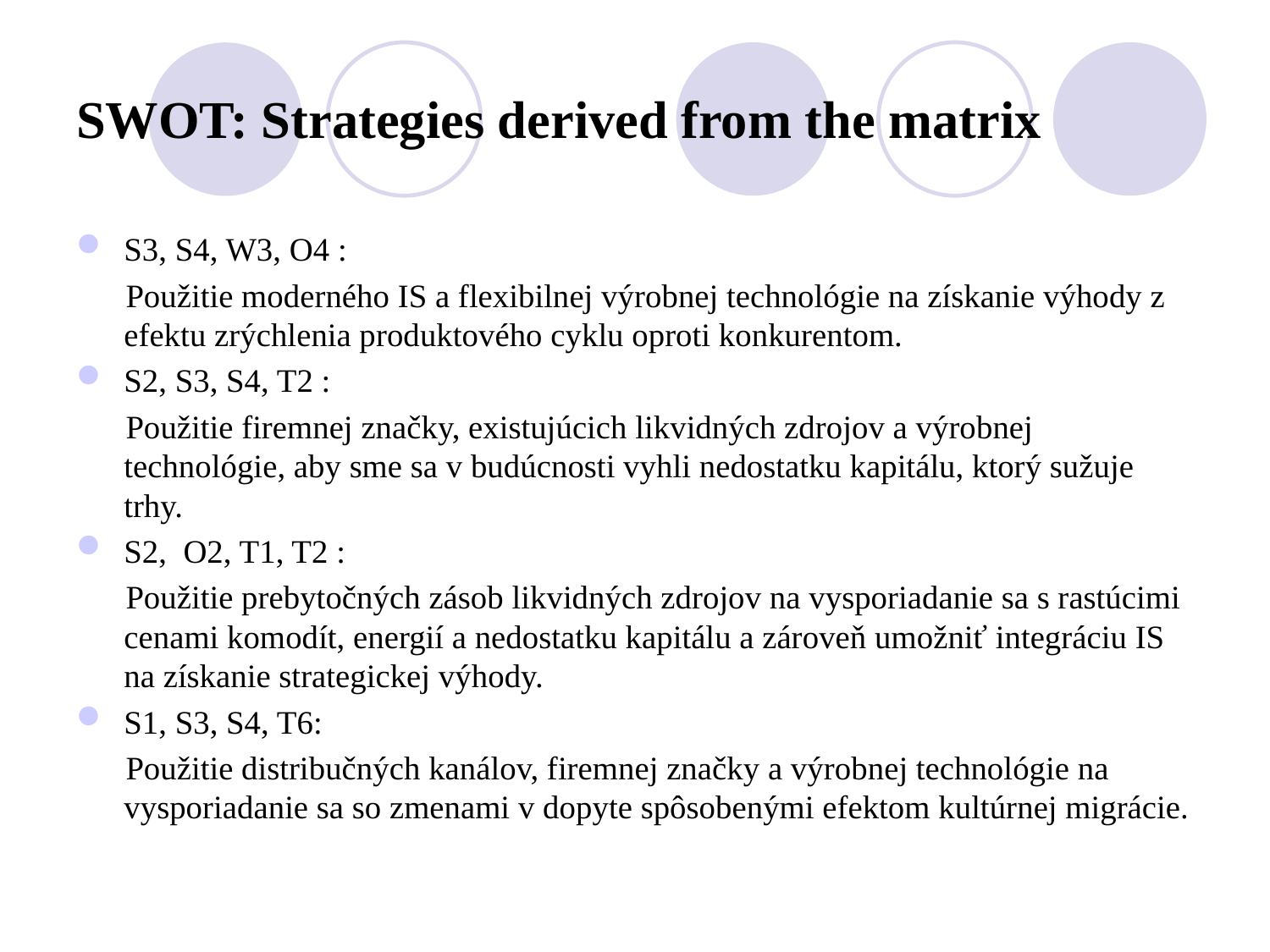

# SWOT: Strategies derived from the matrix
S3, S4, W3, O4 :
      Použitie moderného IS a flexibilnej výrobnej technológie na získanie výhody z efektu zrýchlenia produktového cyklu oproti konkurentom.
S2, S3, S4, T2 :
      Použitie firemnej značky, existujúcich likvidných zdrojov a výrobnej technológie, aby sme sa v budúcnosti vyhli nedostatku kapitálu, ktorý sužuje trhy.
S2,  O2, T1, T2 :
      Použitie prebytočných zásob likvidných zdrojov na vysporiadanie sa s rastúcimi cenami komodít, energií a nedostatku kapitálu a zároveň umožniť integráciu IS na získanie strategickej výhody.
S1, S3, S4, T6:
      Použitie distribučných kanálov, firemnej značky a výrobnej technológie na vysporiadanie sa so zmenami v dopyte spôsobenými efektom kultúrnej migrácie.